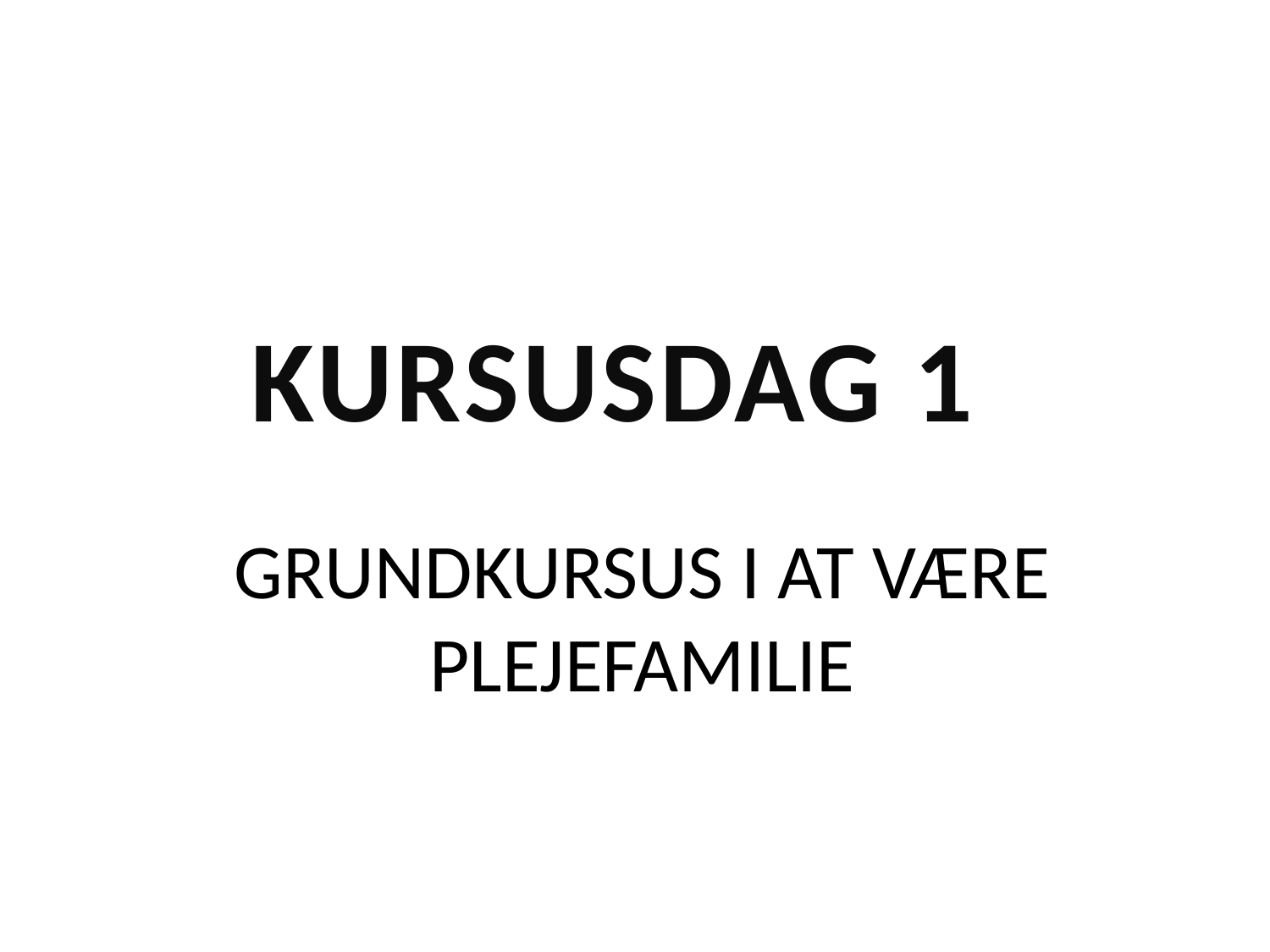

Kursusdag 1
# Grundkursus i at være plejefamilie